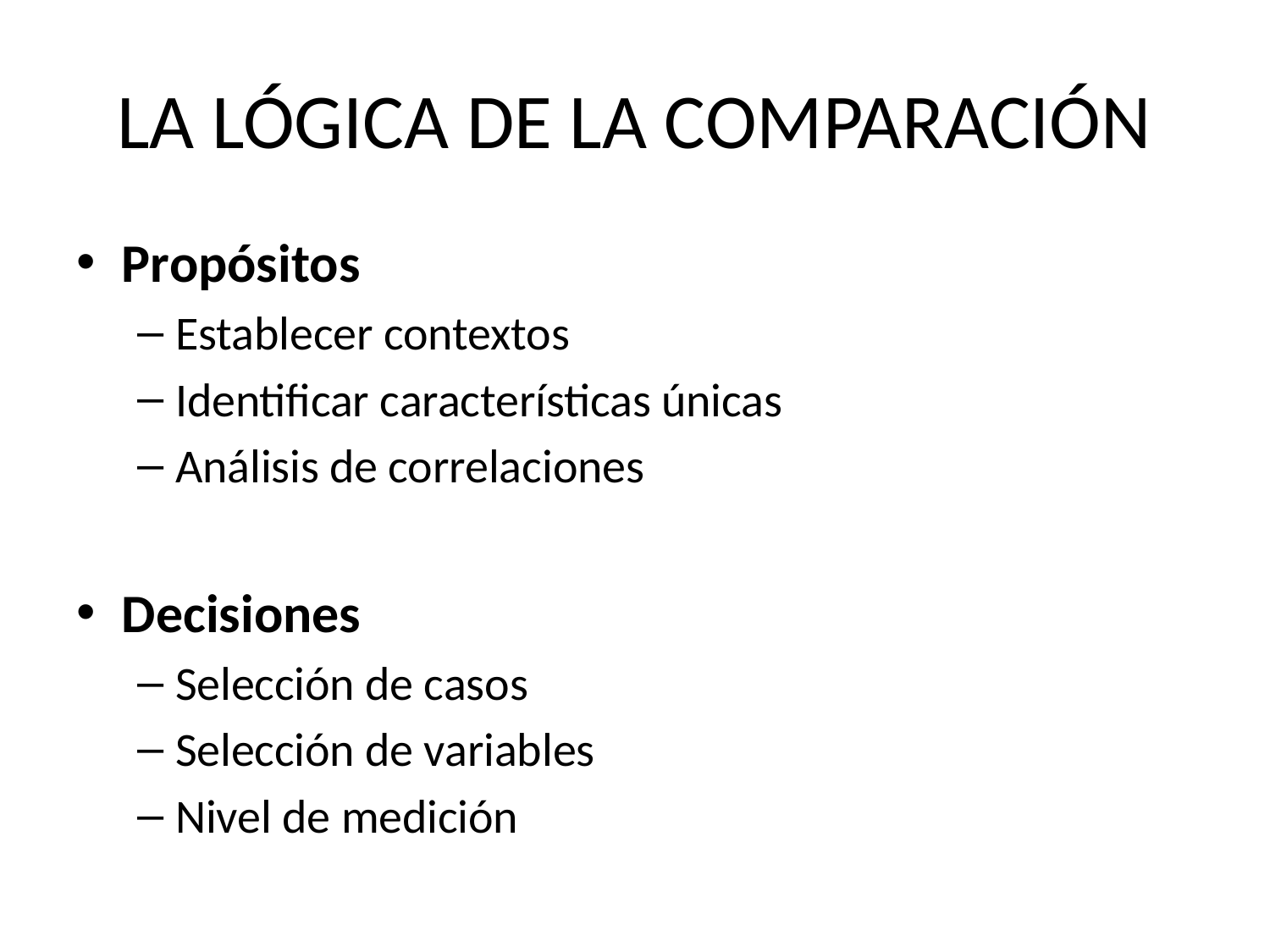

# LA LÓGICA DE LA COMPARACIÓN
Propósitos
Establecer contextos
Identificar características únicas
Análisis de correlaciones

Decisiones
Selección de casos
Selección de variables
Nivel de medición